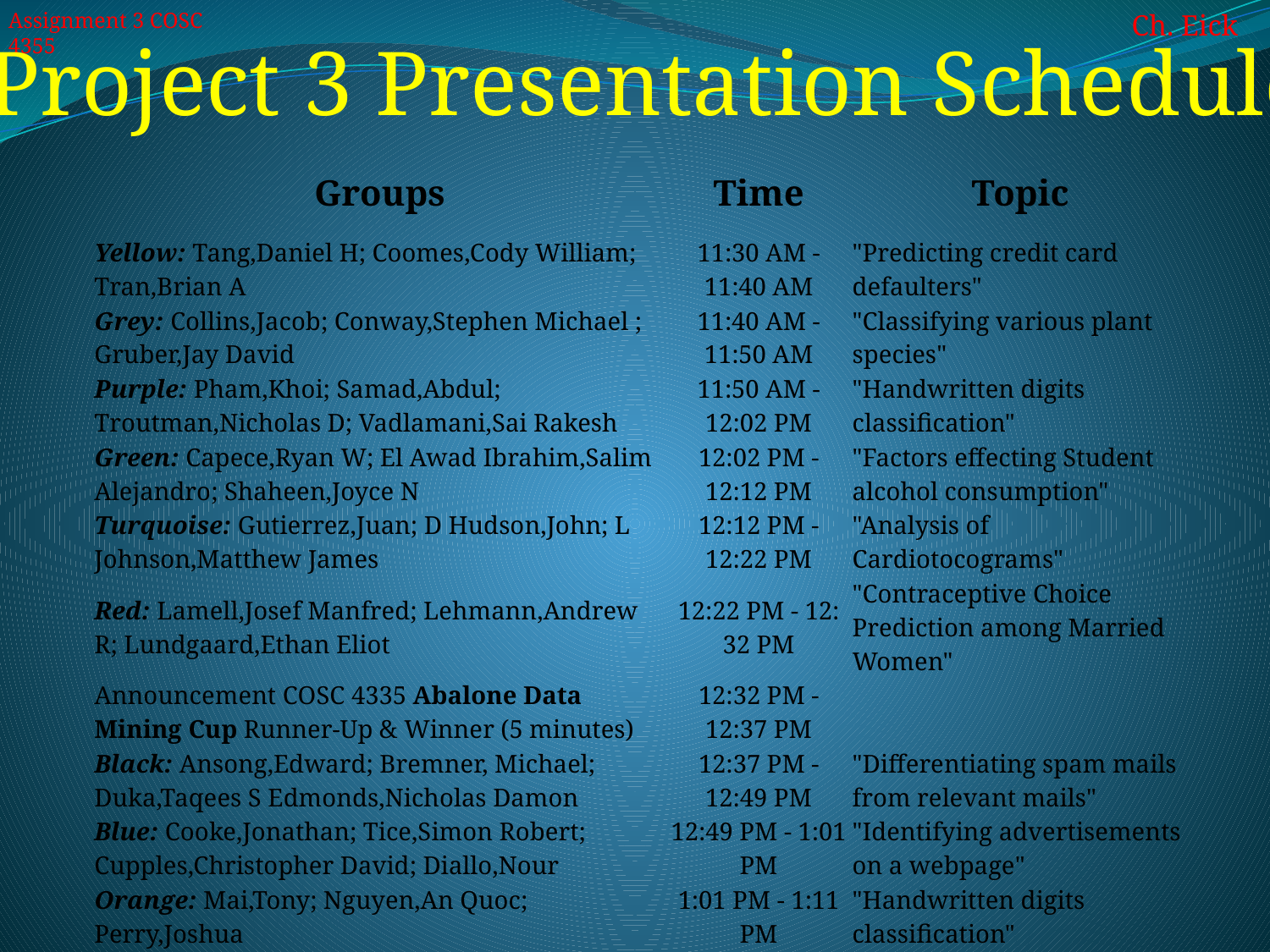

Project 3 Presentation Schedule
| Groups | Time | Topic |
| --- | --- | --- |
| Yellow: Tang,Daniel H; Coomes,Cody William; Tran,Brian A | 11:30 AM -11:40 AM | "Predicting credit card defaulters" |
| Grey: Collins,Jacob; Conway,Stephen Michael ; Gruber,Jay David | 11:40 AM - 11:50 AM | "Classifying various plant species" |
| Purple: Pham,Khoi; Samad,Abdul; Troutman,Nicholas D; Vadlamani,Sai Rakesh | 11:50 AM - 12:02 PM | "Handwritten digits classification" |
| Green: Capece,Ryan W; El Awad Ibrahim,Salim Alejandro; Shaheen,Joyce N | 12:02 PM - 12:12 PM | "Factors effecting Student alcohol consumption" |
| Turquoise: Gutierrez,Juan; D Hudson,John; L Johnson,Matthew James | 12:12 PM - 12:22 PM | "Analysis of Cardiotocograms" |
| Red: Lamell,Josef Manfred; Lehmann,Andrew R; Lundgaard,Ethan Eliot | 12:22 PM - 12: 32 PM | "Contraceptive Choice Prediction among Married Women" |
| Announcement COSC 4335 Abalone Data Mining Cup Runner-Up & Winner (5 minutes) | 12:32 PM - 12:37 PM |  |
| Black: Ansong,Edward; Bremner, Michael; Duka,Taqees S Edmonds,Nicholas Damon | 12:37 PM - 12:49 PM | "Differentiating spam mails from relevant mails" |
| Blue: Cooke,Jonathan; Tice,Simon Robert; Cupples,Christopher David; Diallo,Nour | 12:49 PM - 1:01 PM | "Identifying advertisements on a webpage" |
| Orange: Mai,Tony; Nguyen,An Quoc; Perry,Joshua | 1:01 PM - 1:11 PM | "Handwritten digits classification" |